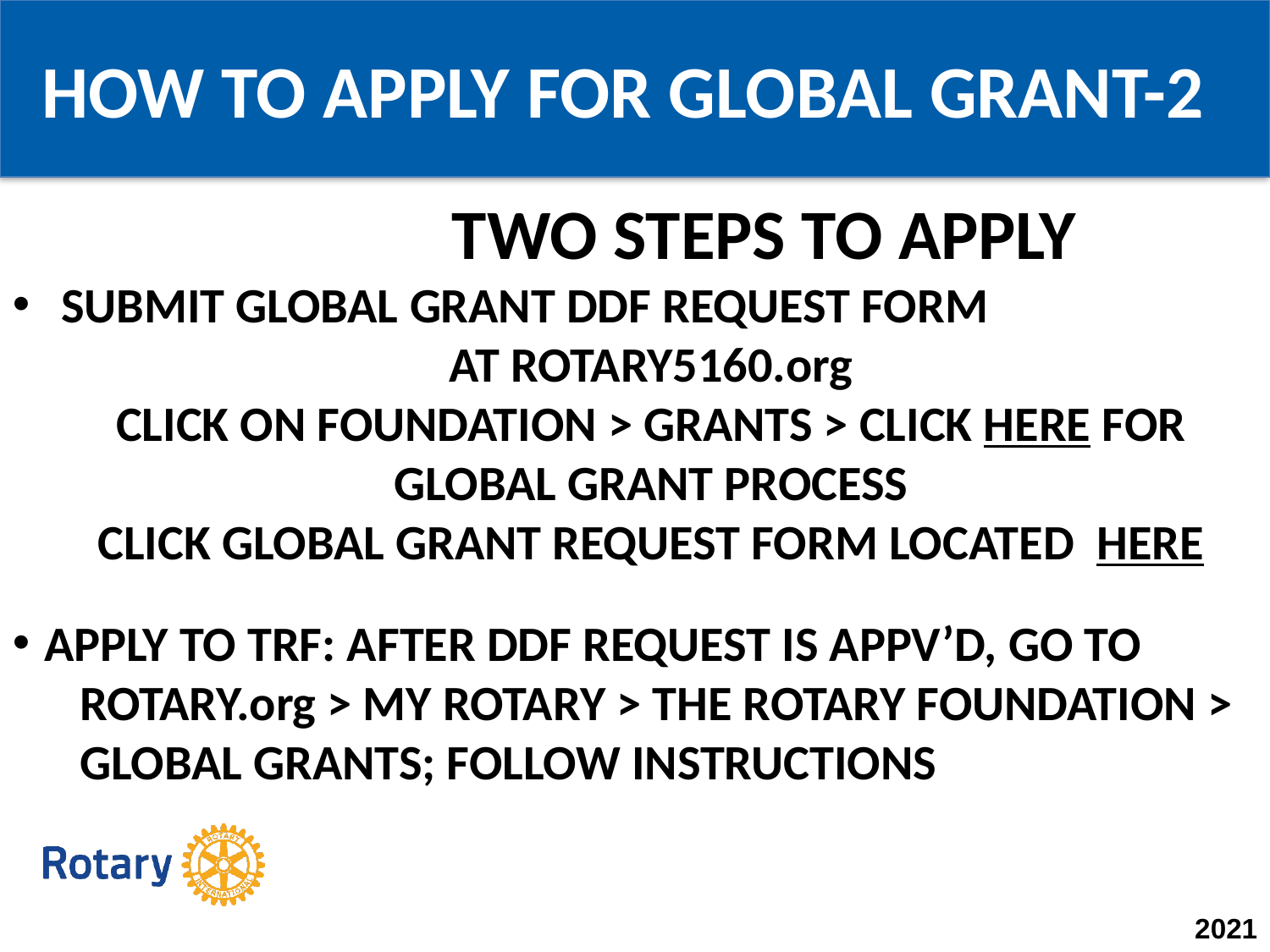

HOW TO APPLY FOR GLOBAL GRANT-2
HHOW TO APPTWO STEPS TO APPLY
SUBMIT GLOBAL GRANT DDF REQUEST FORM
AT ROTARY5160.org
CLICK ON FOUNDATION > GRANTS > CLICK HERE FOR GLOBAL GRANT PROCESS
CLICK GLOBAL GRANT REQUEST FORM LOCATED  HERE

APPLY TO TRF: AFTER DDF REQUEST IS APPV’D, GO TO
      ROTARY.org > MY ROTARY > THE ROTARY FOUNDATION >
      GLOBAL GRANTS; FOLLOW INSTRUCTIONS
LY FOR GLOBAL GRANT-1?
HOW TO APPLY FOR GLOBAL GRANT-1?
OW TO APPLY FOR GLOBAL GRANT-1?